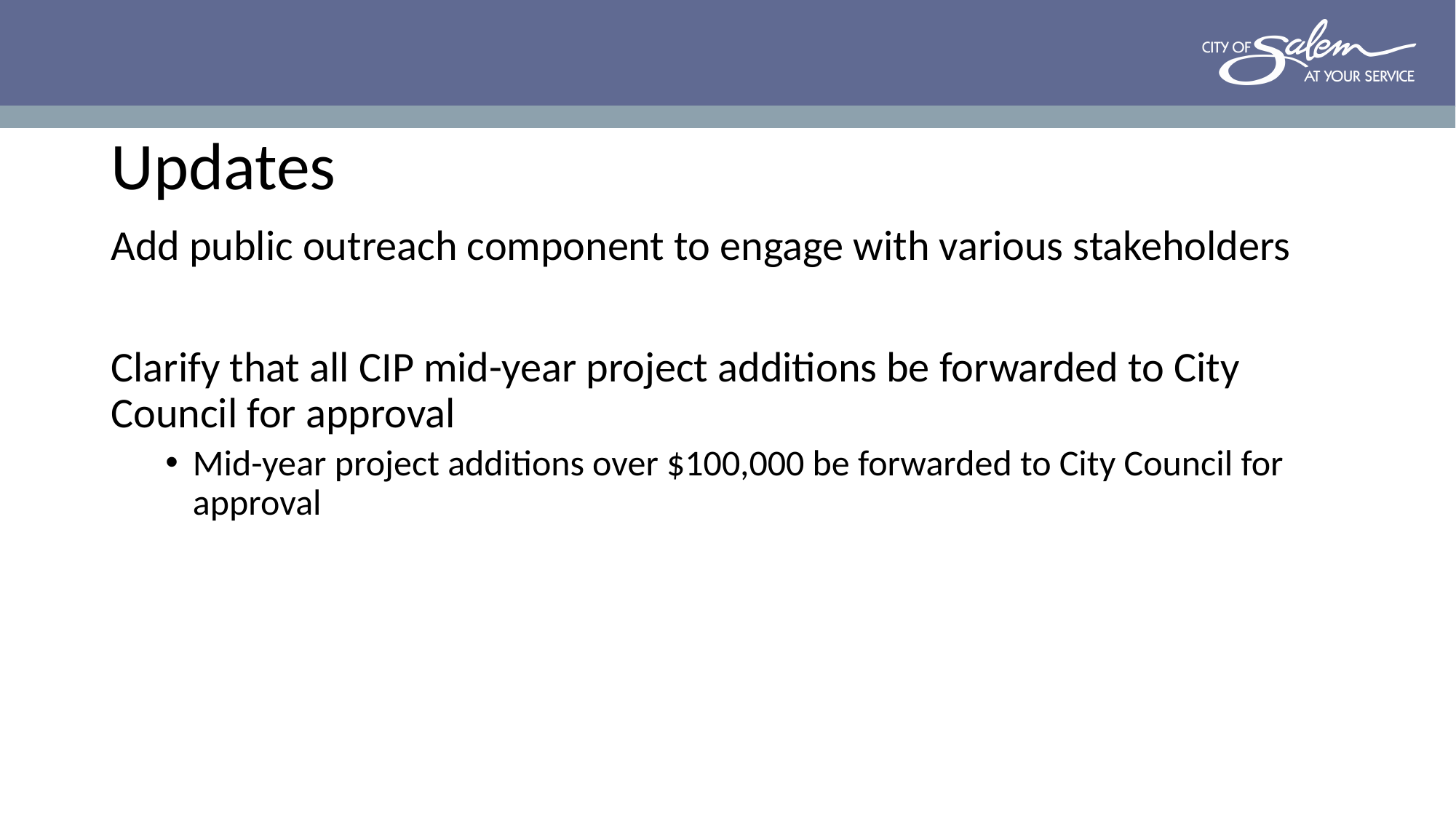

# Updates
Add public outreach component to engage with various stakeholders

Clarify that all CIP mid-year project additions be forwarded to City Council for approval
Mid-year project additions over $100,000 be forwarded to City Council for approval